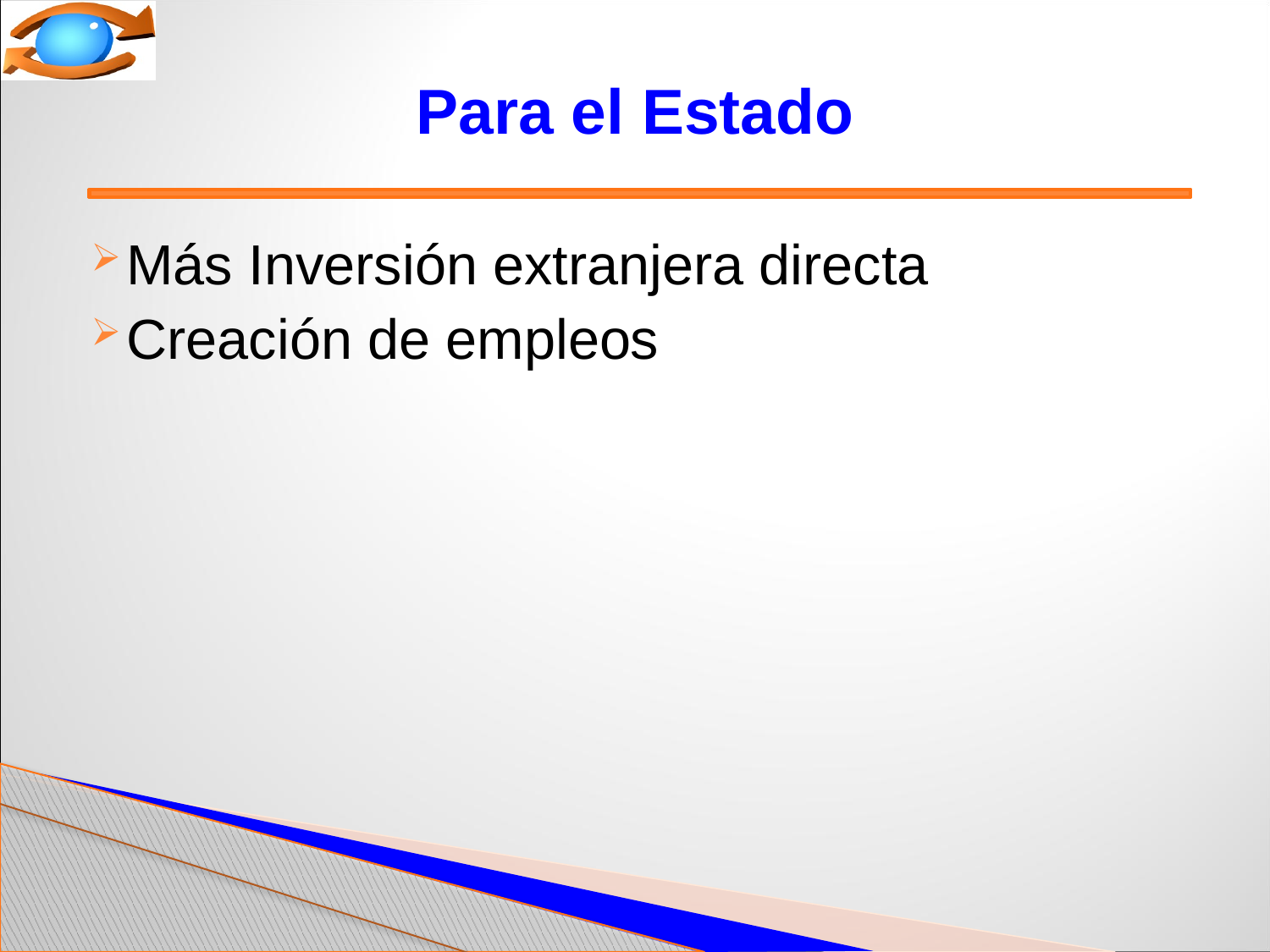

# Para el Estado
Más Inversión extranjera directa
Creación de empleos